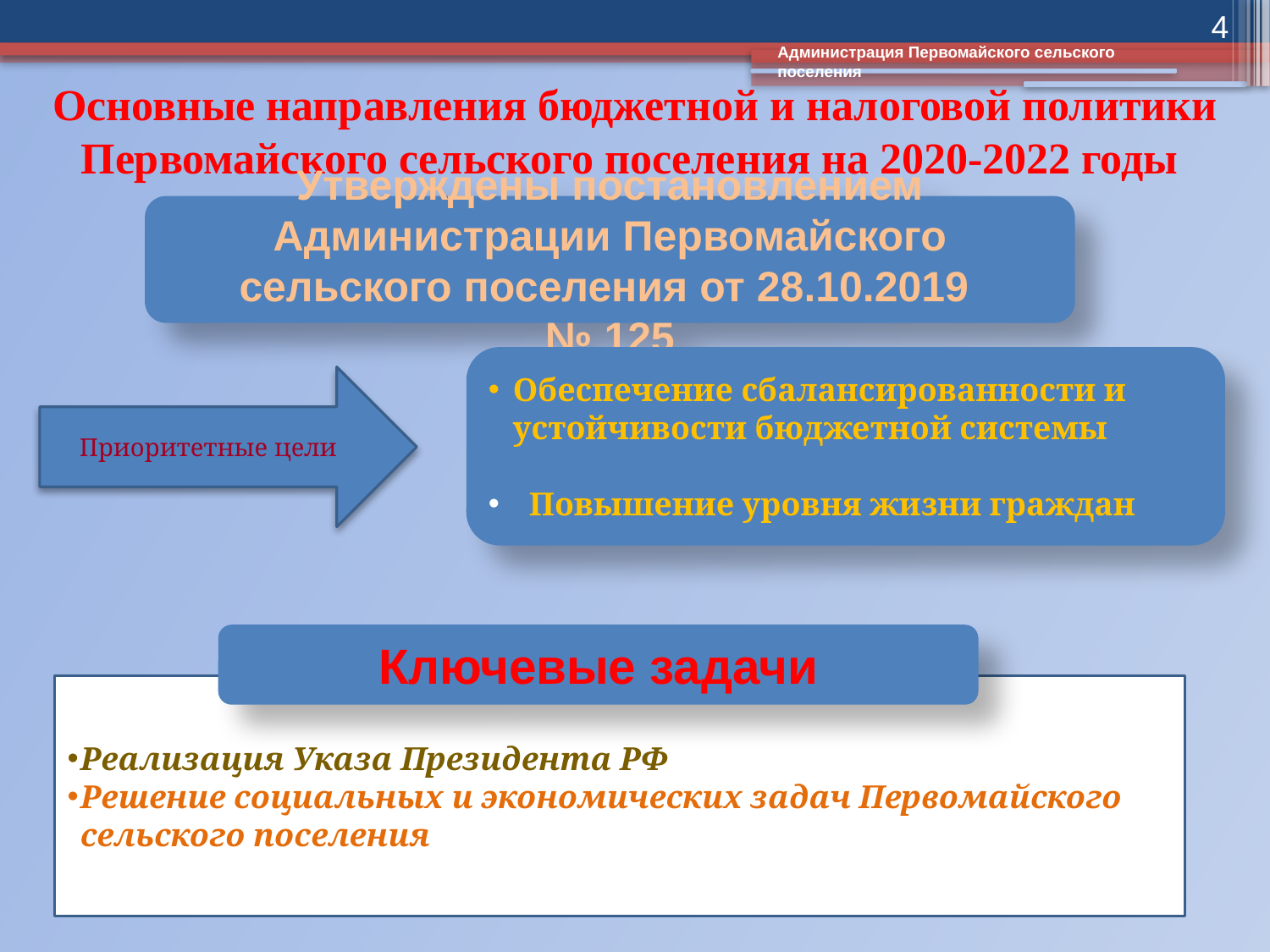

4
Администрация Первомайского сельского поселения
# Основные направления бюджетной и налоговой политики Первомайского сельского поселения на 2020-2022 годы
Утверждены постановлением Администрации Первомайского сельского поселения от 28.10.2019
№ 125
Обеспечение сбалансированности и устойчивости бюджетной системы

  Повышение уровня жизни граждан
Приоритетные цели
Ключевые задачи
Реализация Указа Президента РФ
Решение социальных и экономических задач Первомайского сельского поселения